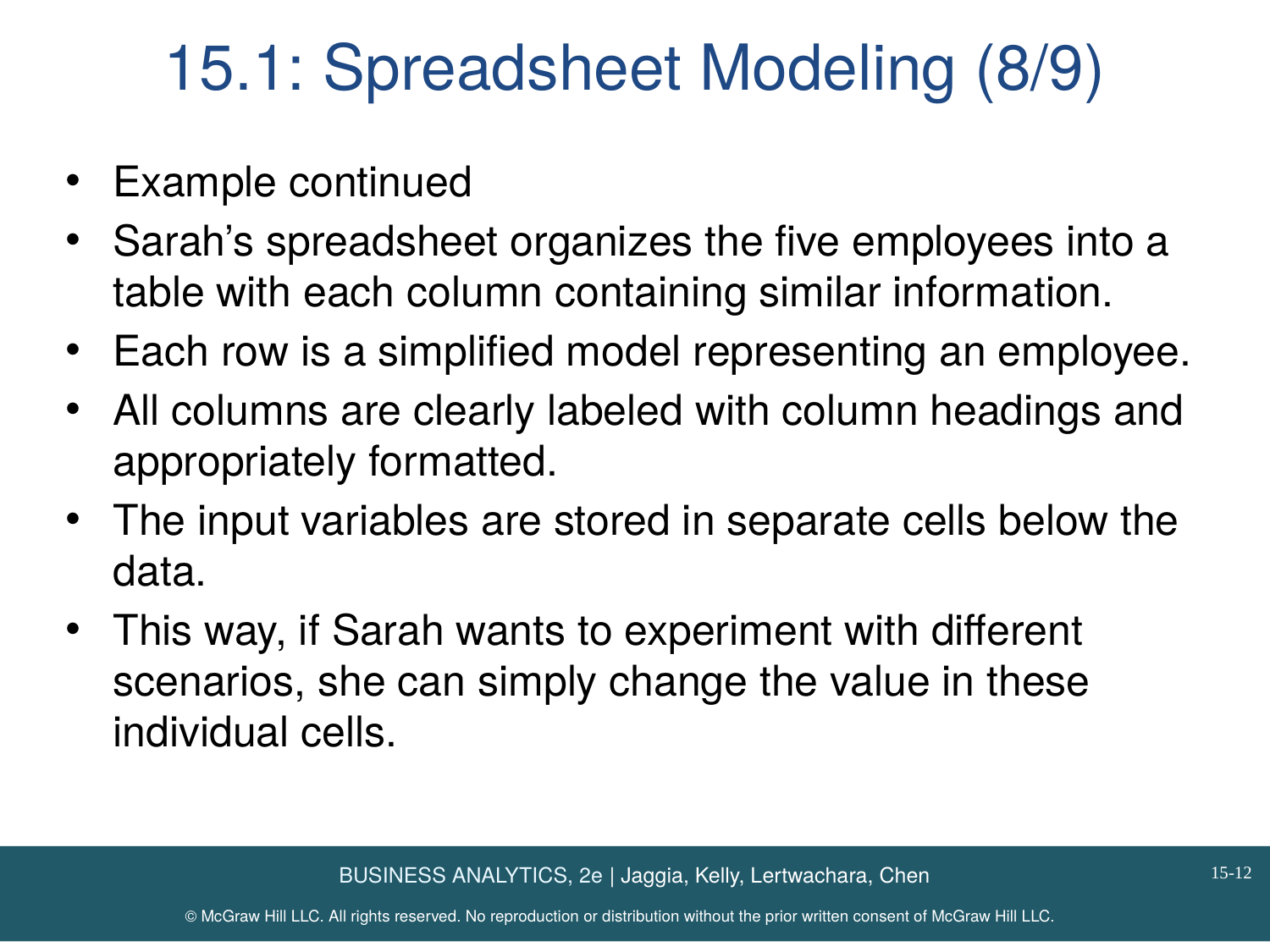

# 15.1: Spreadsheet Modeling (8/9)
Example continued
Sarah’s spreadsheet organizes the five employees into a table with each column containing similar information.
Each row is a simplified model representing an employee.
All columns are clearly labeled with column headings and appropriately formatted.
The input variables are stored in separate cells below the data.
This way, if Sarah wants to experiment with different scenarios, she can simply change the value in these individual cells.